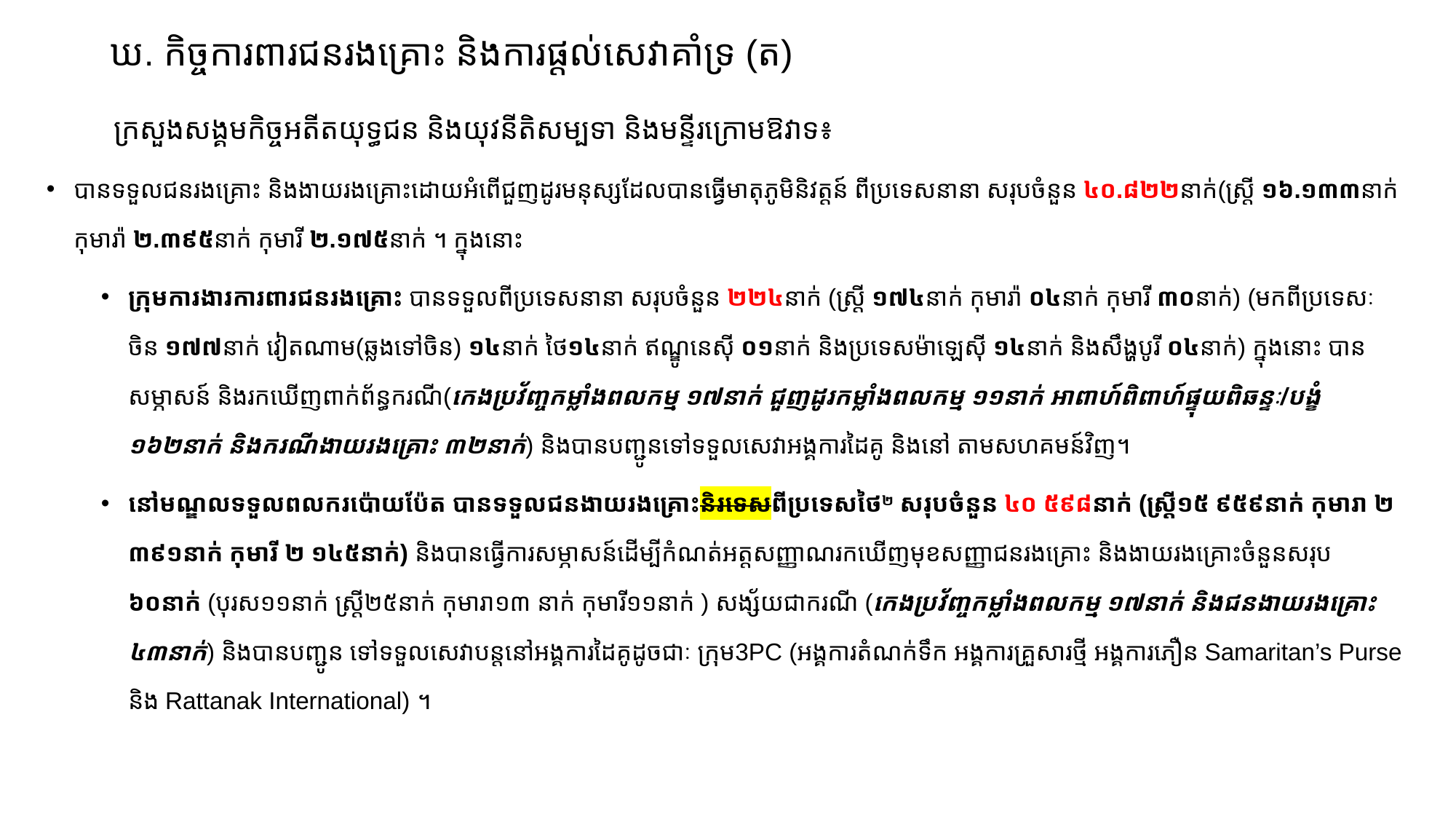

# ឃ. កិច្ចការពារជនរងគ្រោះ និងការផ្តល់សេវាគាំទ្រ (ត)
         ក្រសួងសង្គមកិច្ចអតីតយុទ្ធជន និងយុវនីតិសម្បទា និងមន្ទីរក្រោមឱវាទ៖
បានទទួលជនរងគ្រោះ និងងាយរងគ្រោះដោយអំពើជួញដូរមនុស្សដែលបានធ្វើមាតុភូមិនិវត្តន៍ ពីប្រទេសនានា សរុបចំនួន​ ៤០.៨២២នាក់(ស្រ្តី ១៦.១៣៣នាក់ កុមារ៉ា ២.៣៩៥នាក់ កុមារី ២.១៧៥នាក់ ។​ ក្នុងនោះ
ក្រុមការងារការពារជនរងគ្រោះ បានទទួលពីប្រទេសនានា សរុបចំនួន ២២៤នាក់ (ស្រ្តី ១៧៤នាក់ កុមារ៉ា ០៤នាក់ កុមារី ៣០នាក់) (មកពីប្រទេសៈ ចិន ១៧៧នាក់ វៀតណាម(ឆ្លងទៅចិន) ១៤នាក់ ថៃ១៤នាក់ ឥណ្ឌូនេស៊ី ០១នាក់ និងប្រទេសម៉ាឡេស៊ី ១៤នាក់ និងសឹង្ហបូរី ០៤នាក់) ក្នុងនោះ បានសម្ភាសន៍ និងរកឃើញពាក់ព័ន្ធករណី(កេងប្រវ័ញ្ចកម្លាំងពលកម្ម ១៧នាក់ ជួញដូរកម្លាំងពលកម្ម ១១នាក់ អាពាហ៍ពិពាហ៍ផ្ទុយពិឆន្ទៈ/បង្ខំ ១៦២នាក់ និងករណីងាយរងគ្រោះ ៣២នាក់) និងបានបញ្ជូនទៅទទួលសេវាអង្គការដៃគូ និងនៅ តាមសហគមន៍វិញ។
នៅមណ្ឌលទទួលពលករប៉ោយប៉ែត បានទទួលជនងាយរងគ្រោះនិរទេសពីប្រទេសថៃ២ សរុបចំនួន ៤០ ៥៩៨នាក់ (ស្ត្រី១៥ ៩៥៩នាក់ កុមារា ២ ៣៩១នាក់​​ កុមារី ២ ១៤៥នាក់) និងបានធ្វើការសម្ភាសន៍ដើម្បីកំណត់អត្តសញ្ញាណរកឃើញមុខសញ្ញាជនរងគ្រោះ និងងាយ​​​​​រងគ្រោះចំនួនសរុប ៦០នាក់ (បុរស១១នាក់ ស្ត្រី២៥នាក់ កុមារា១៣ ​នាក់ កុមារី១១នាក់ ) សង្ស័យជាករណី (កេងប្រវ័ញ្ចកម្លាំងពលកម្ម ១៧នាក់ និងជនងាយរងគ្រោះ ៤៣នាក់) និងបានបញ្ជូន ទៅទទួលសេវាបន្តនៅអង្គការដៃគូ​ដូចជាៈ ក្រុម3PC (អង្គការតំណក់ទឹក អង្គការគ្រួសារថ្មី អង្គការភឿន Samaritan’s Purse និង Rattanak International) ។